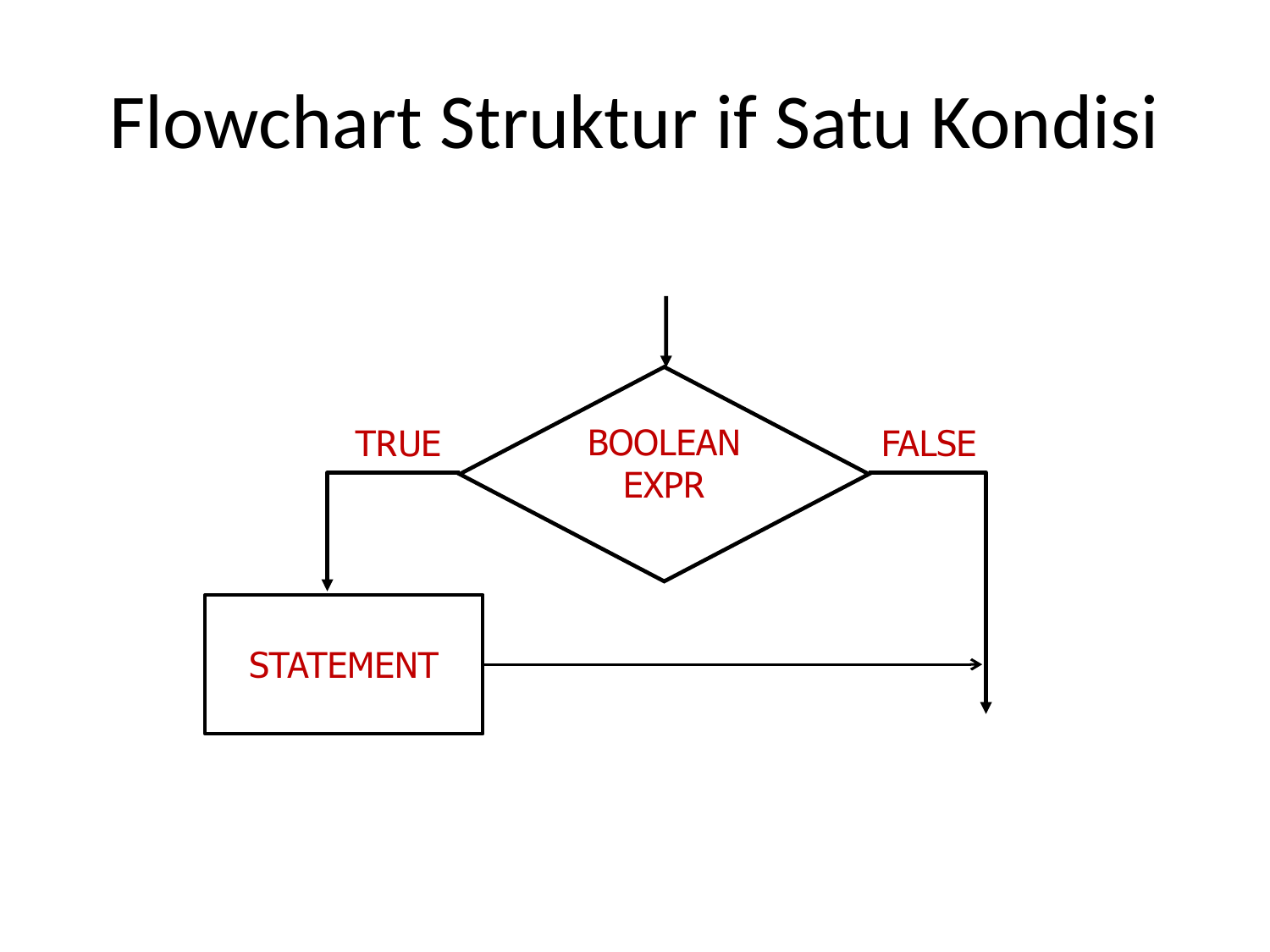

# Flowchart Struktur if Satu Kondisi

BOOLEAN EXPR
TRUE
FALSE

STATEMENT